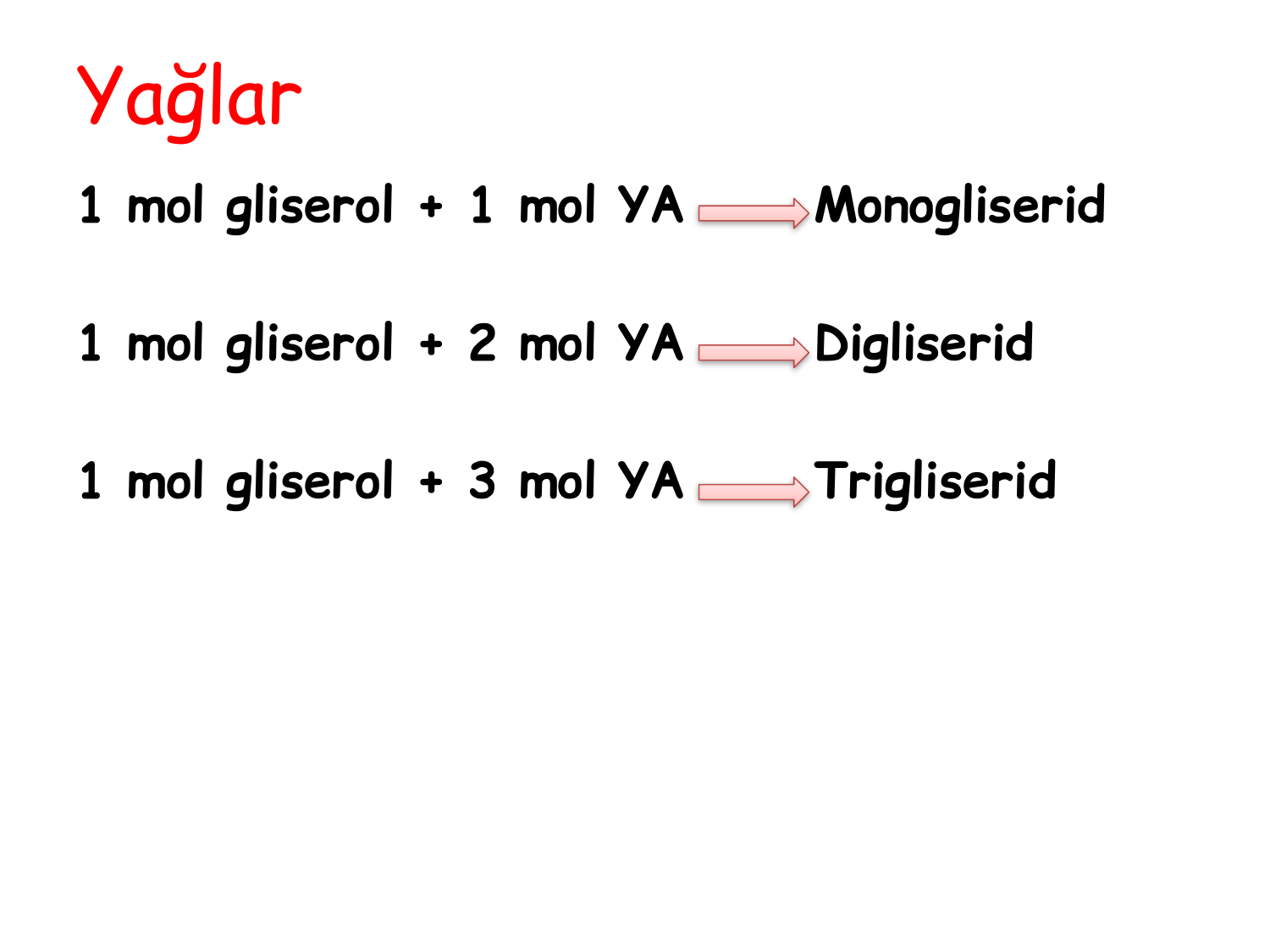

# Yağlar
1 mol gliserol + 1 mol YA      Monogliserid

1 mol gliserol + 2 mol YA      Digliserid

1 mol gliserol + 3 mol YA      Trigliserid